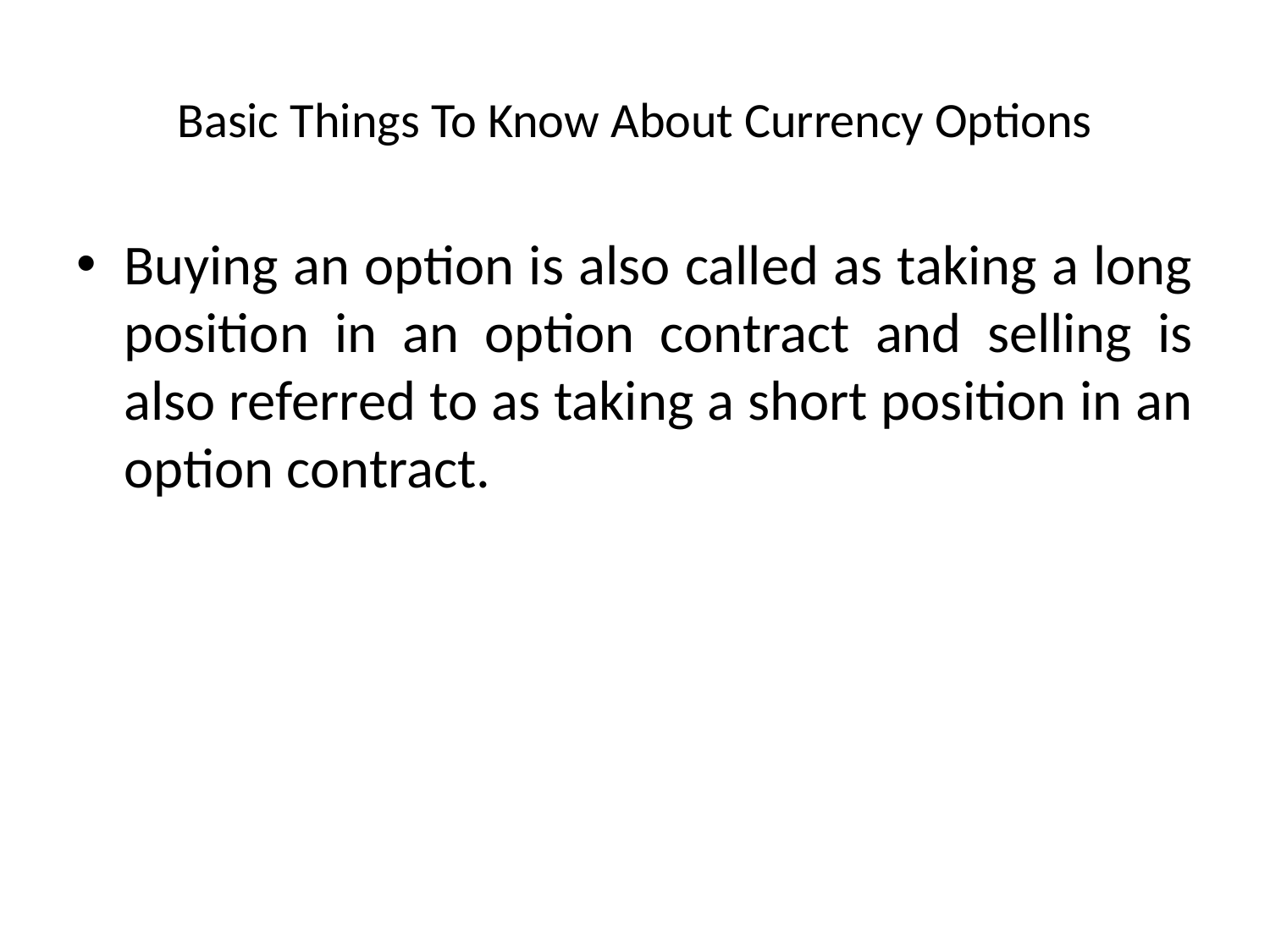

# Basic Things To Know About Currency Options
Buying an option is also called as taking a long position in an option contract and selling is also referred to as taking a short position in an option contract.